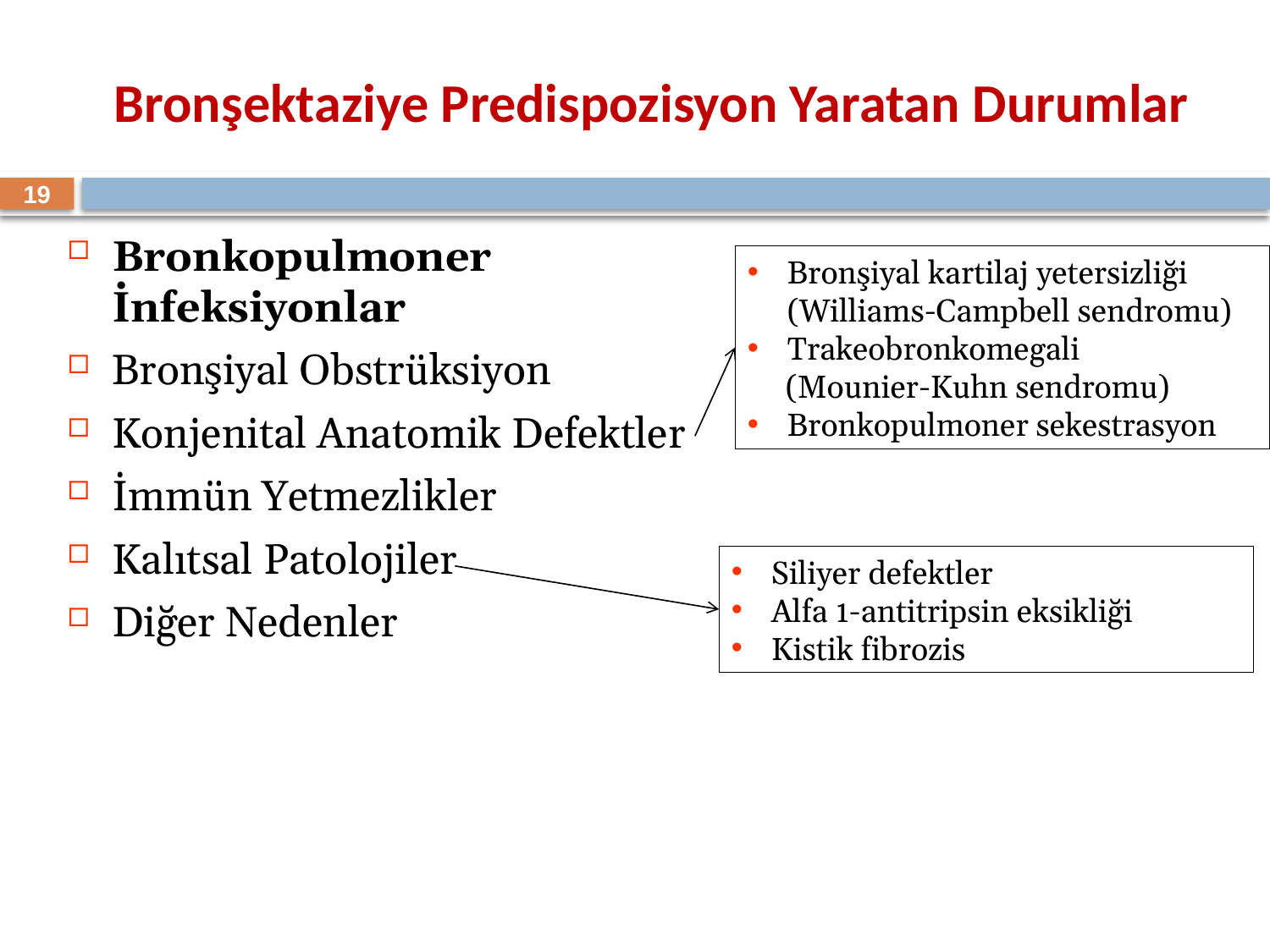

# Bronşektaziye Predispozisyon Yaratan Durumlar
19
Bronkopulmoner İnfeksiyonlar
Bronşiyal Obstrüksiyon
Konjenital Anatomik Defektler
İmmün Yetmezlikler
Kalıtsal Patolojiler
Diğer Nedenler
Bronşiyal kartilaj yetersizliği (Williams-Campbell sendromu)
Trakeobronkomegali
     (Mounier-Kuhn sendromu)
Bronkopulmoner sekestrasyon
Siliyer defektler
Alfa 1-antitripsin eksikliği
Kistik fibrozis